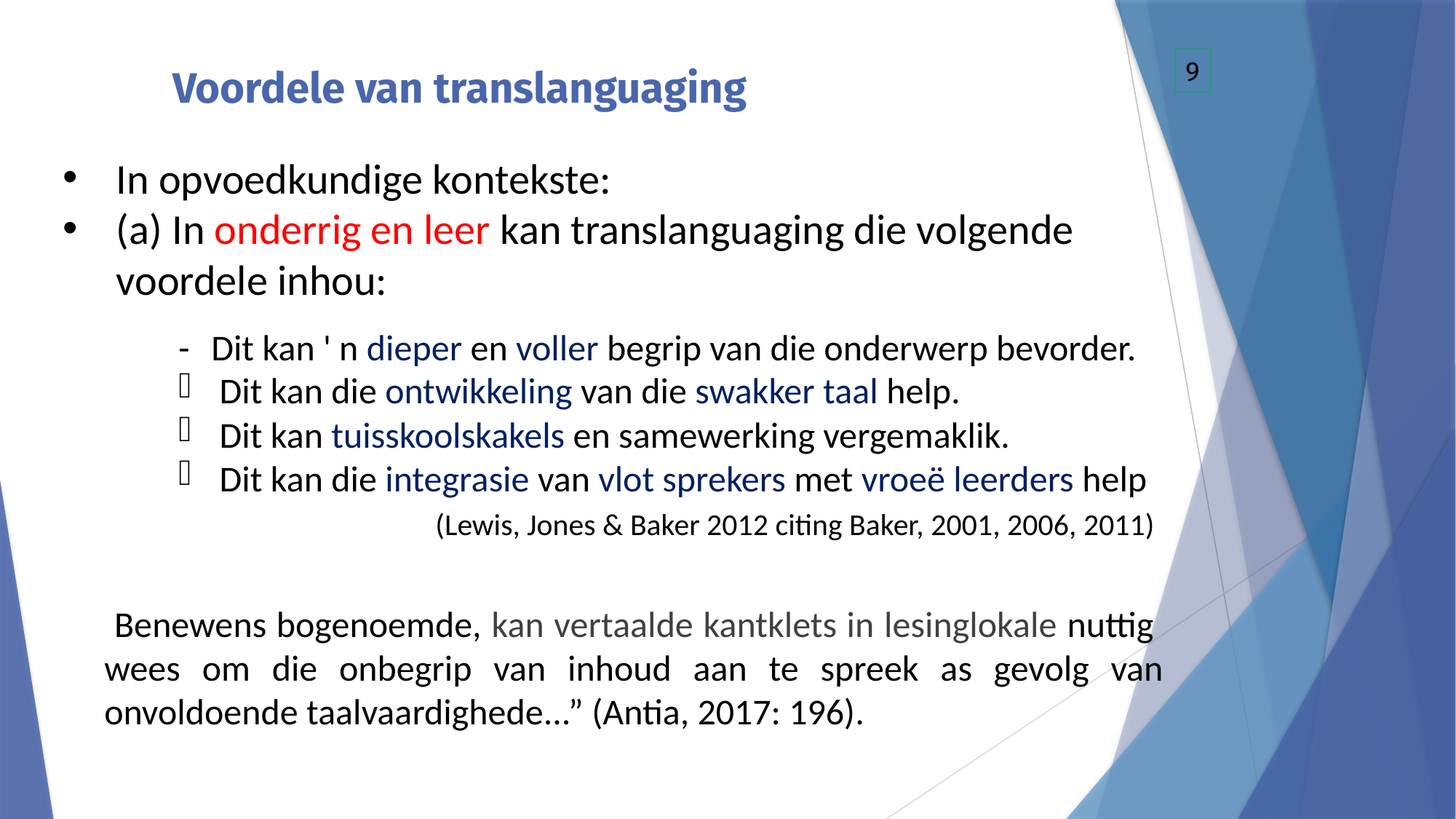

# Voordele van translanguaging
9

In opvoedkundige kontekste:
(a) In onderrig en leer kan translanguaging die volgende voordele inhou:

-	Dit kan ' n dieper en voller begrip van die onderwerp bevorder.
Dit kan die ontwikkeling van die swakker taal help.
Dit kan tuisskoolskakels en samewerking vergemaklik.
Dit kan die integrasie van vlot sprekers met vroeë leerders help
                                       (Lewis, Jones & Baker 2012 citing Baker, 2001, 2006, 2011)

Benewens bogenoemde, kan vertaalde kantklets in lesinglokale nuttig  wees om die onbegrip van inhoud aan te spreek as gevolg van onvoldoende taalvaardighede...” (Antia, 2017: 196).